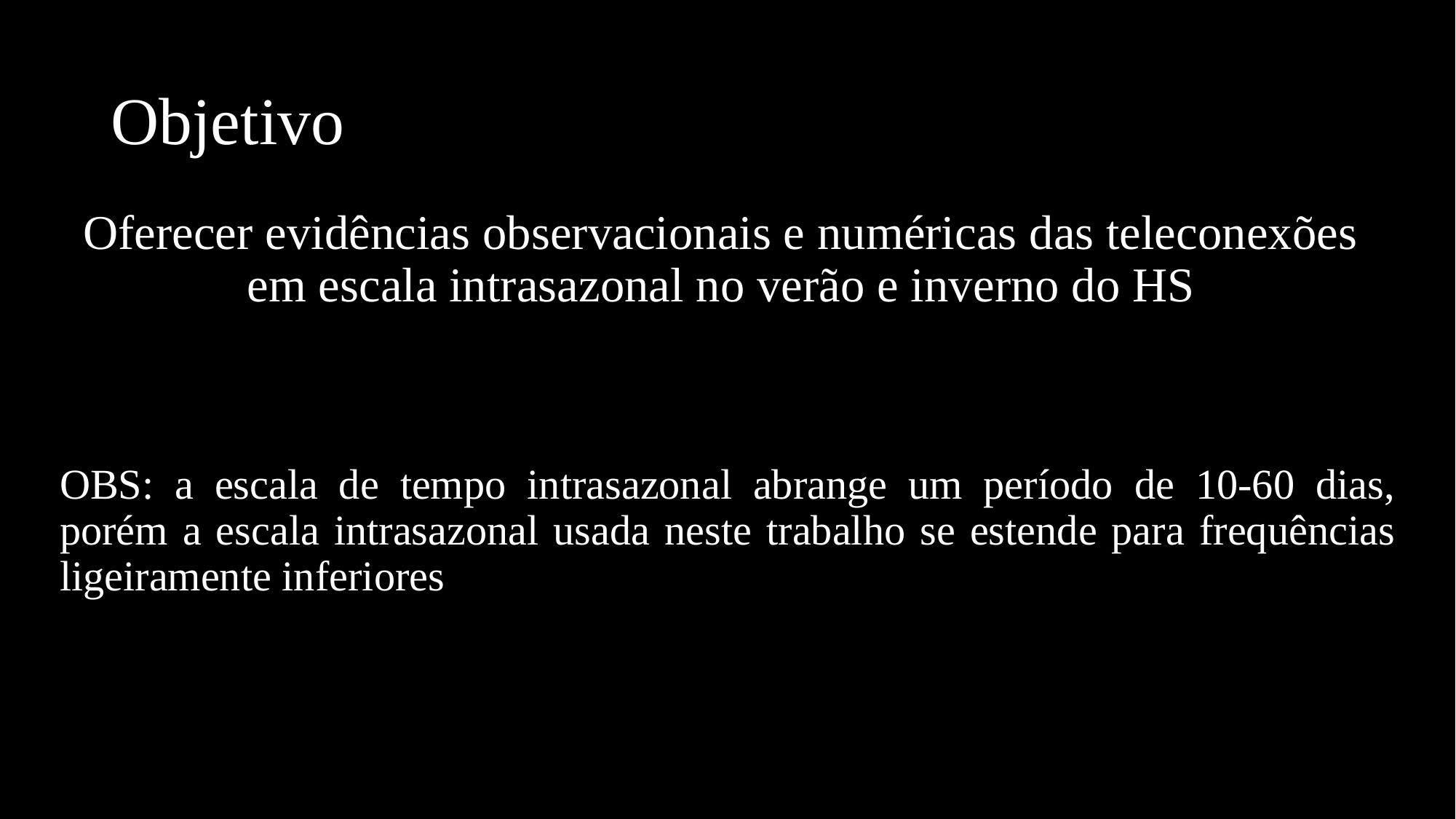

# Objetivo
Oferecer evidências observacionais e numéricas das teleconexões  em escala intrasazonal no verão e inverno do HS

OBS: a escala de tempo intrasazonal abrange um período de 10-60 dias, porém a escala intrasazonal usada neste trabalho se estende para frequências ligeiramente inferiores